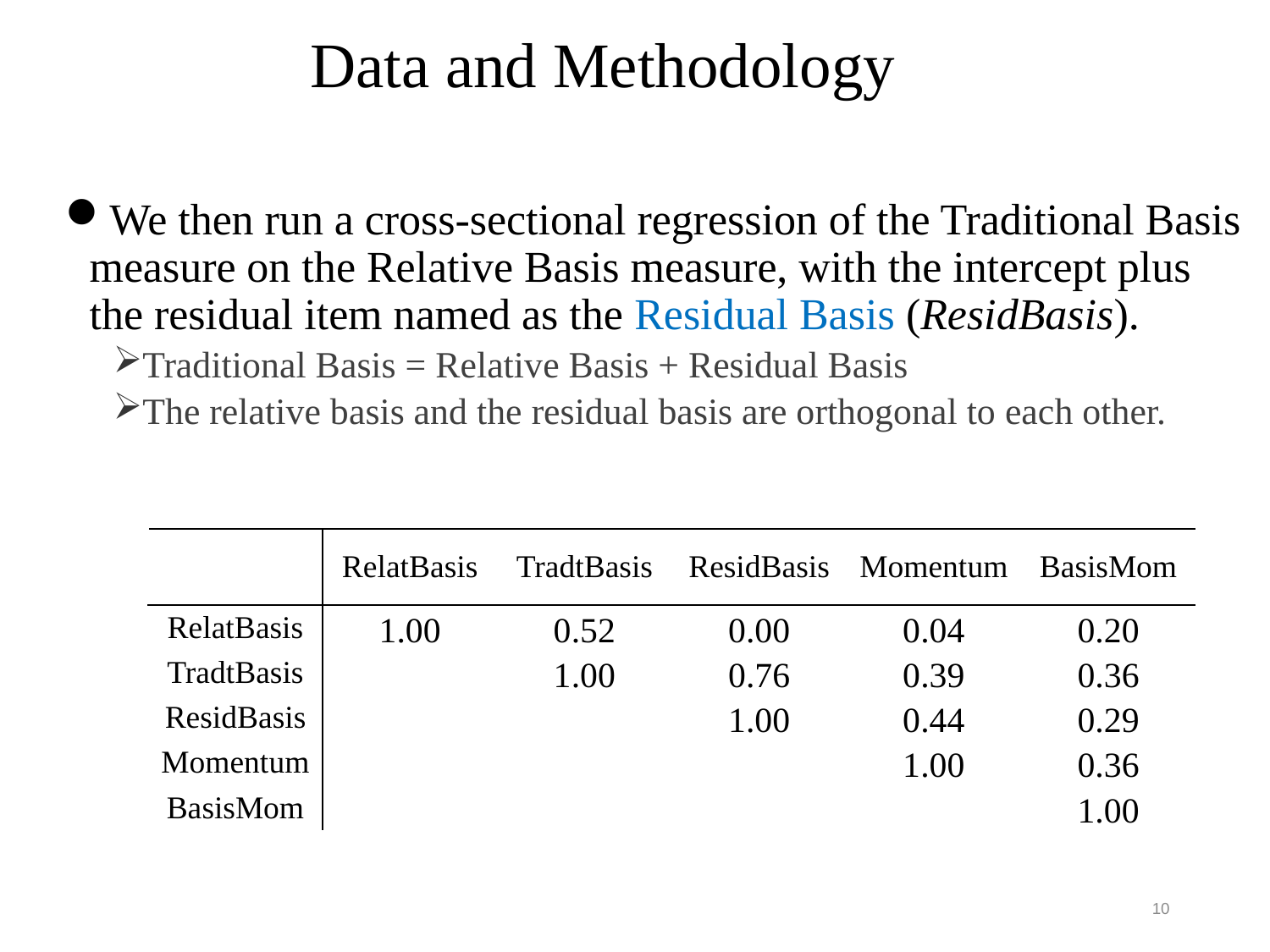

# Data and Methodology
We then run a cross-sectional regression of the Traditional Basis measure on the Relative Basis measure, with the intercept plus the residual item named as the Residual Basis (ResidBasis).
Traditional Basis = Relative Basis + Residual Basis
The relative basis and the residual basis are orthogonal to each other.

|  | RelatBasis | TradtBasis | ResidBasis | Momentum | BasisMom |
| --- | --- | --- | --- | --- | --- |
| RelatBasis | 1.00 | 0.52 | 0.00 | 0.04 | 0.20 |
| TradtBasis |  | 1.00 | 0.76 | 0.39 | 0.36 |
| ResidBasis |  |  | 1.00 | 0.44 | 0.29 |
| Momentum |  |  |  | 1.00 | 0.36 |
| BasisMom |  |  |  |  | 1.00 |
10